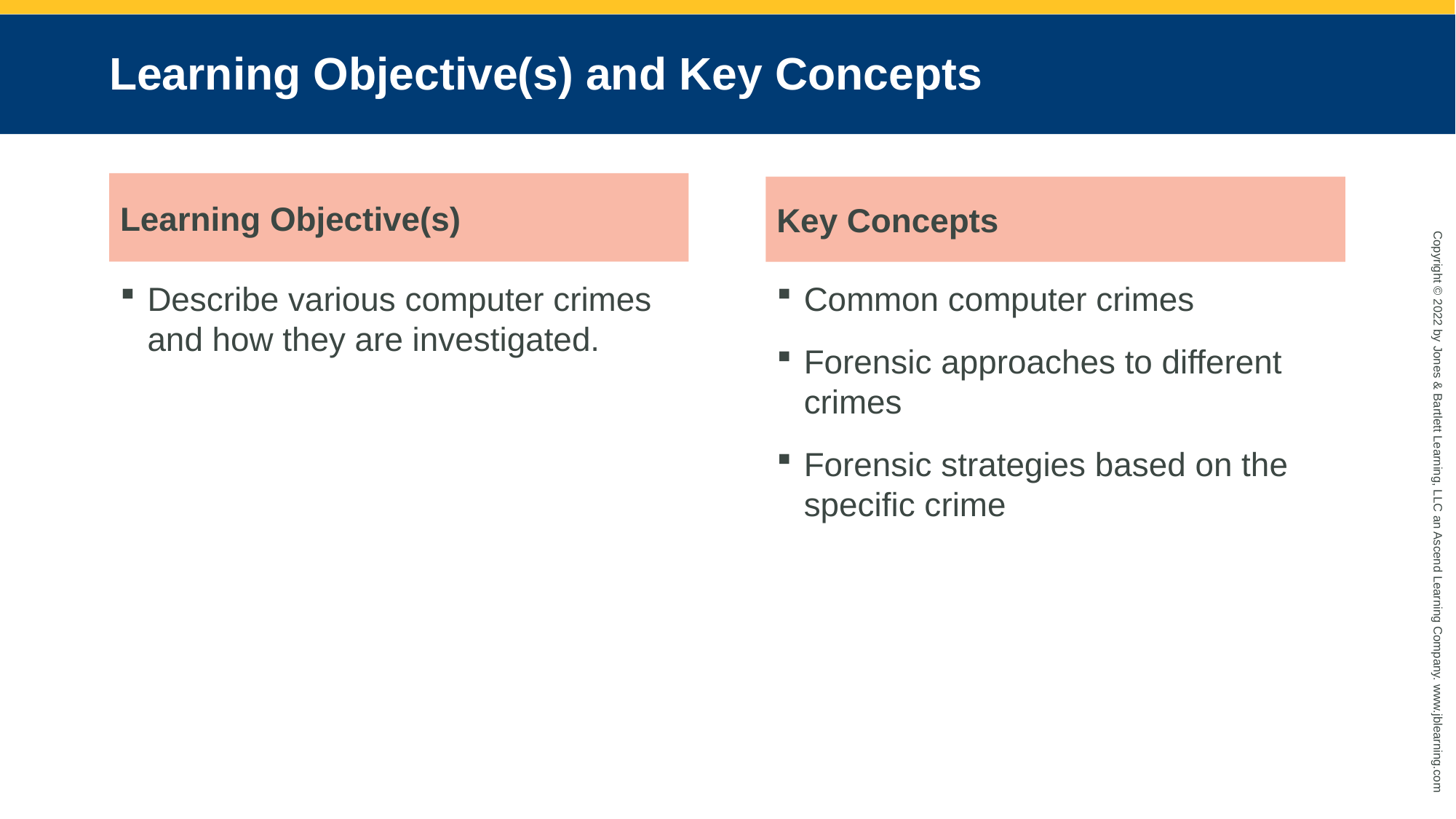

# Learning Objective(s) and Key Concepts
Learning Objective(s)
Key Concepts
Describe various computer crimes and how they are investigated.

Common computer crimes
Forensic approaches to different crimes
Forensic strategies based on the specific crime